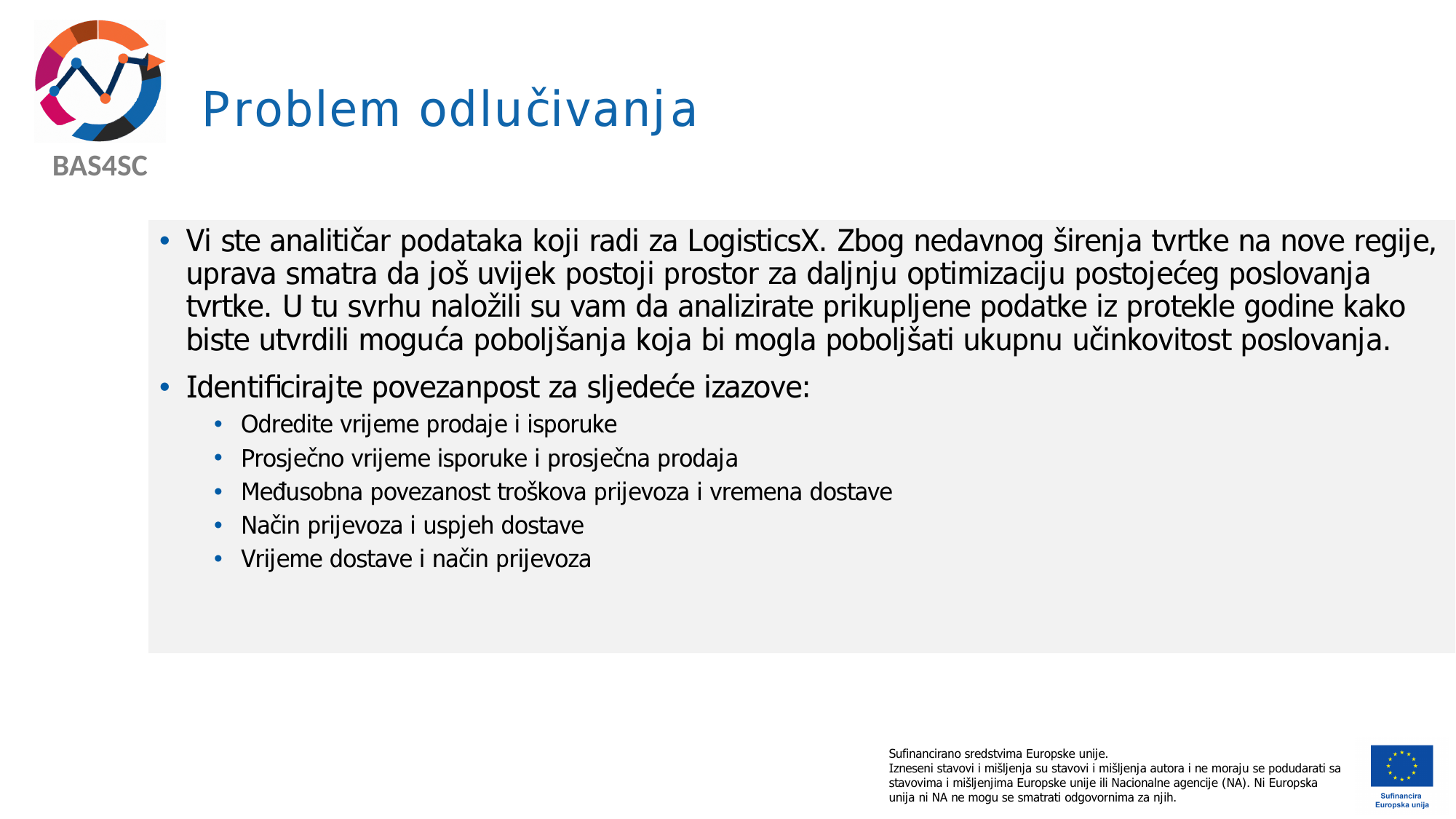

# Problem odlučivanja
Vi ste analitičar podataka koji radi za LogisticsX. Zbog nedavnog širenja tvrtke na nove regije, uprava smatra da još uvijek postoji prostor za daljnju optimizaciju postojećeg poslovanja tvrtke. U tu svrhu naložili su vam da analizirate prikupljene podatke iz protekle godine kako biste utvrdili moguća poboljšanja koja bi mogla poboljšati ukupnu učinkovitost poslovanja.
Identificirajte povezanpost za sljedeće izazove:
Odredite vrijeme prodaje i isporuke
Prosječno vrijeme isporuke i prosječna prodaja
Međusobna povezanost troškova prijevoza i vremena dostave
Način prijevoza i uspjeh dostave
Vrijeme dostave i način prijevoza